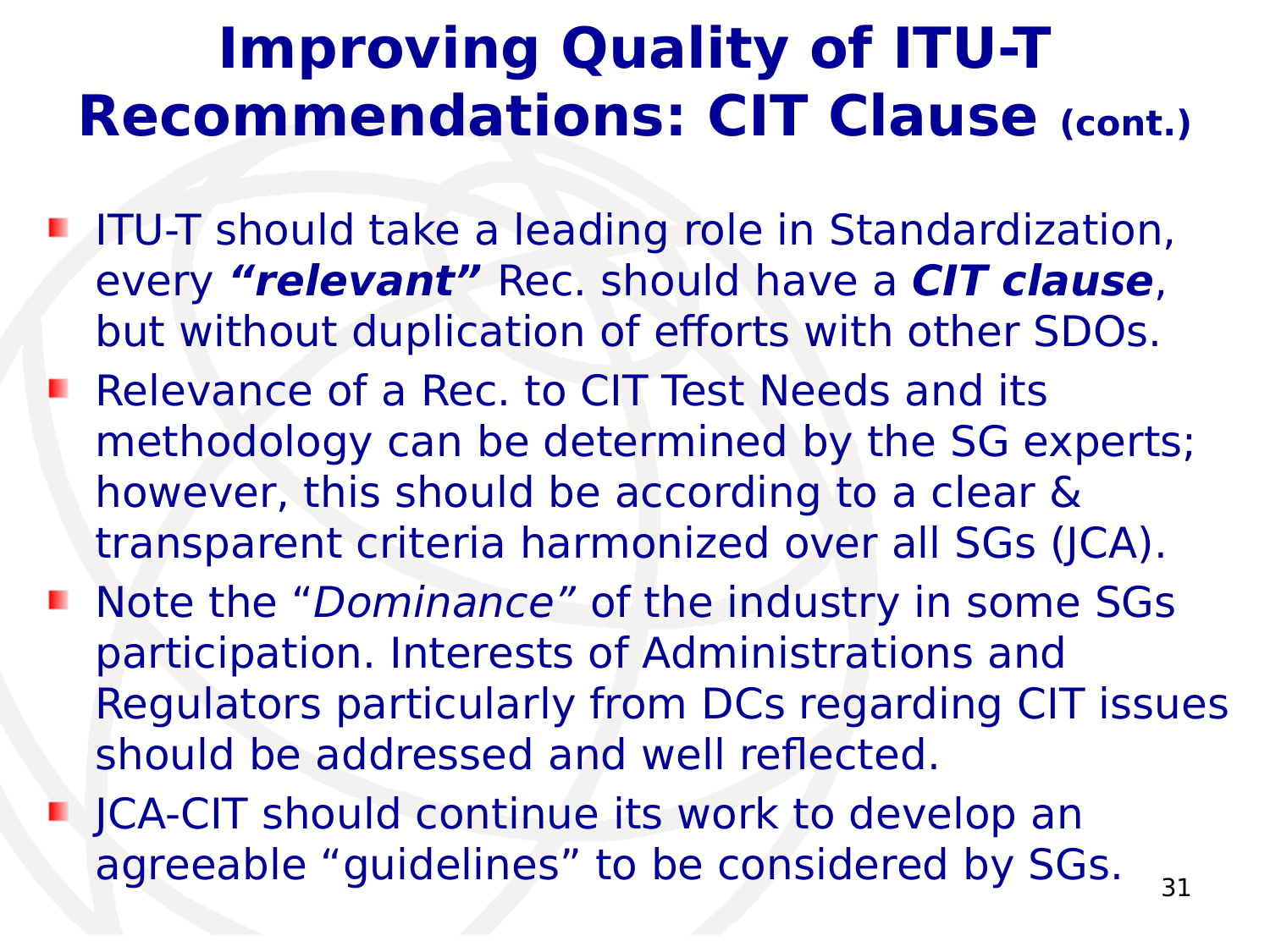

# Improving Quality of ITU-T Recommendations: CIT Clause (cont.)
ITU-T should take a leading role in Standardization, every “relevant” Rec. should have a CIT clause, but without duplication of efforts with other SDOs.
Relevance of a Rec. to CIT Test Needs and its methodology can be determined by the SG experts; however, this should be according to a clear & transparent criteria harmonized over all SGs (JCA).
Note the “Dominance” of the industry in some SGs participation. Interests of Administrations and Regulators particularly from DCs regarding CIT issues should be addressed and well reflected.
JCA-CIT should continue its work to develop an agreeable “guidelines” to be considered by SGs.

31